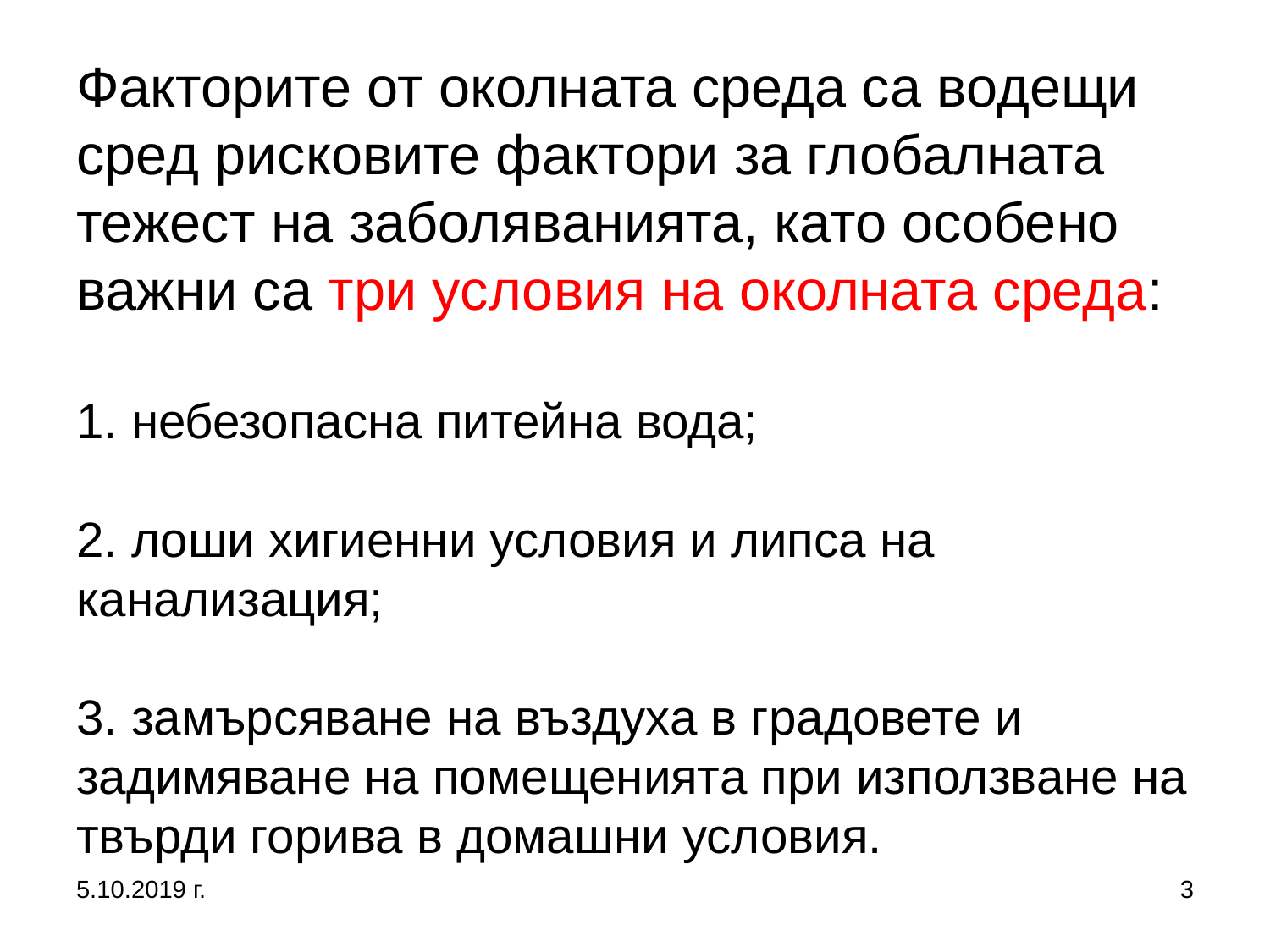

# Факторите от околната среда са водещи сред рисковите фактори за глобалната тежест на заболяванията, като особено важни са три условия на околната среда: 1. небезопасна питейна вода; 2. лоши хигиенни условия и липса на канализация; 3. замърсяване на въздуха в градовете и задимяване на помещенията при използване на твърди горива в домашни условия.
5.10.2019 г.
3